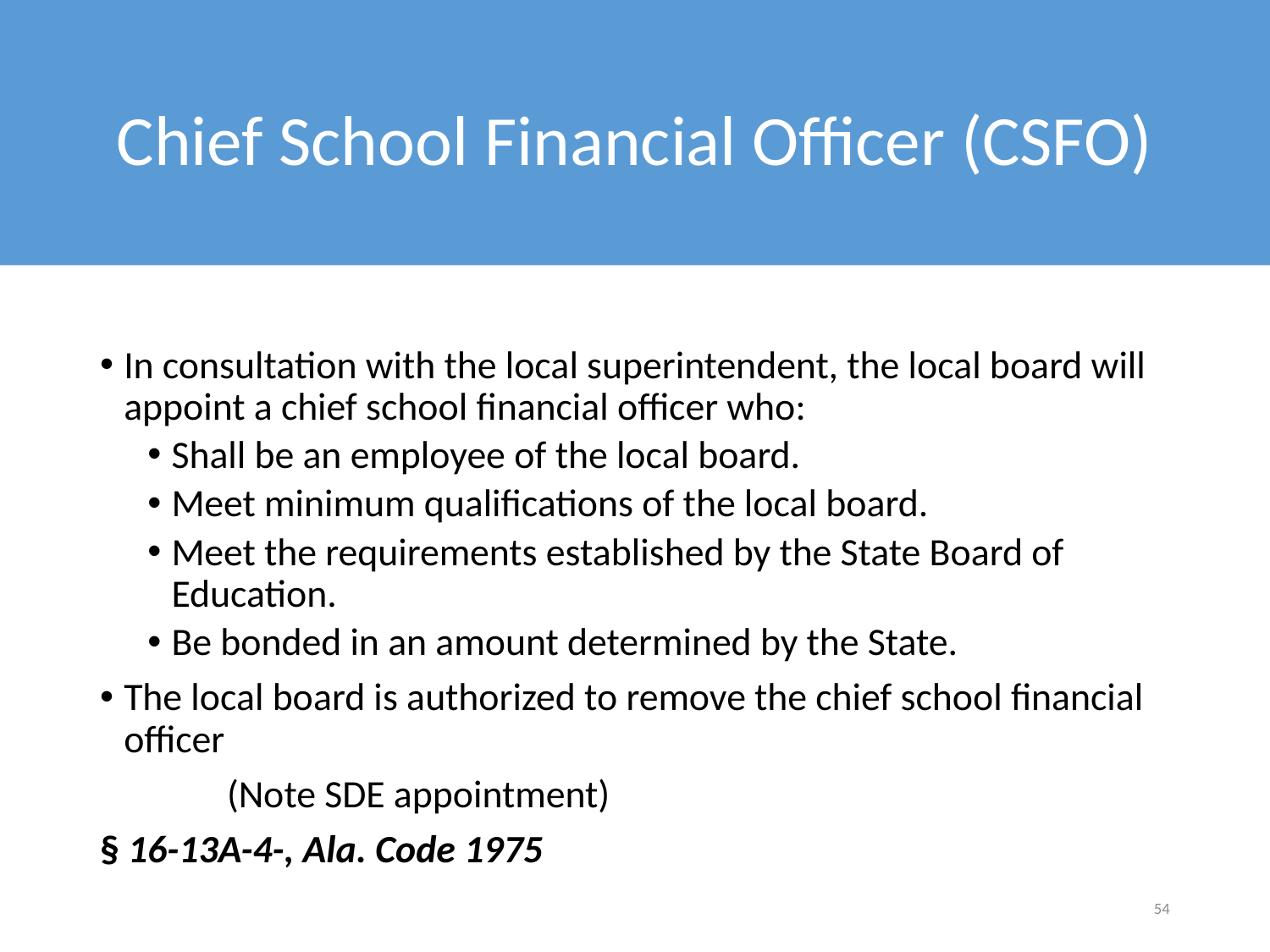

# Chief School Financial Officer (CSFO)
In consultation with the local superintendent, the local board will appoint a chief school financial officer who:
Shall be an employee of the local board.
Meet minimum qualifications of the local board.
Meet the requirements established by the State Board of Education.
Be bonded in an amount determined by the State.
The local board is authorized to remove the chief school financial officer
	(Note SDE appointment)
§ 16-13A-4-, Ala. Code 1975
54